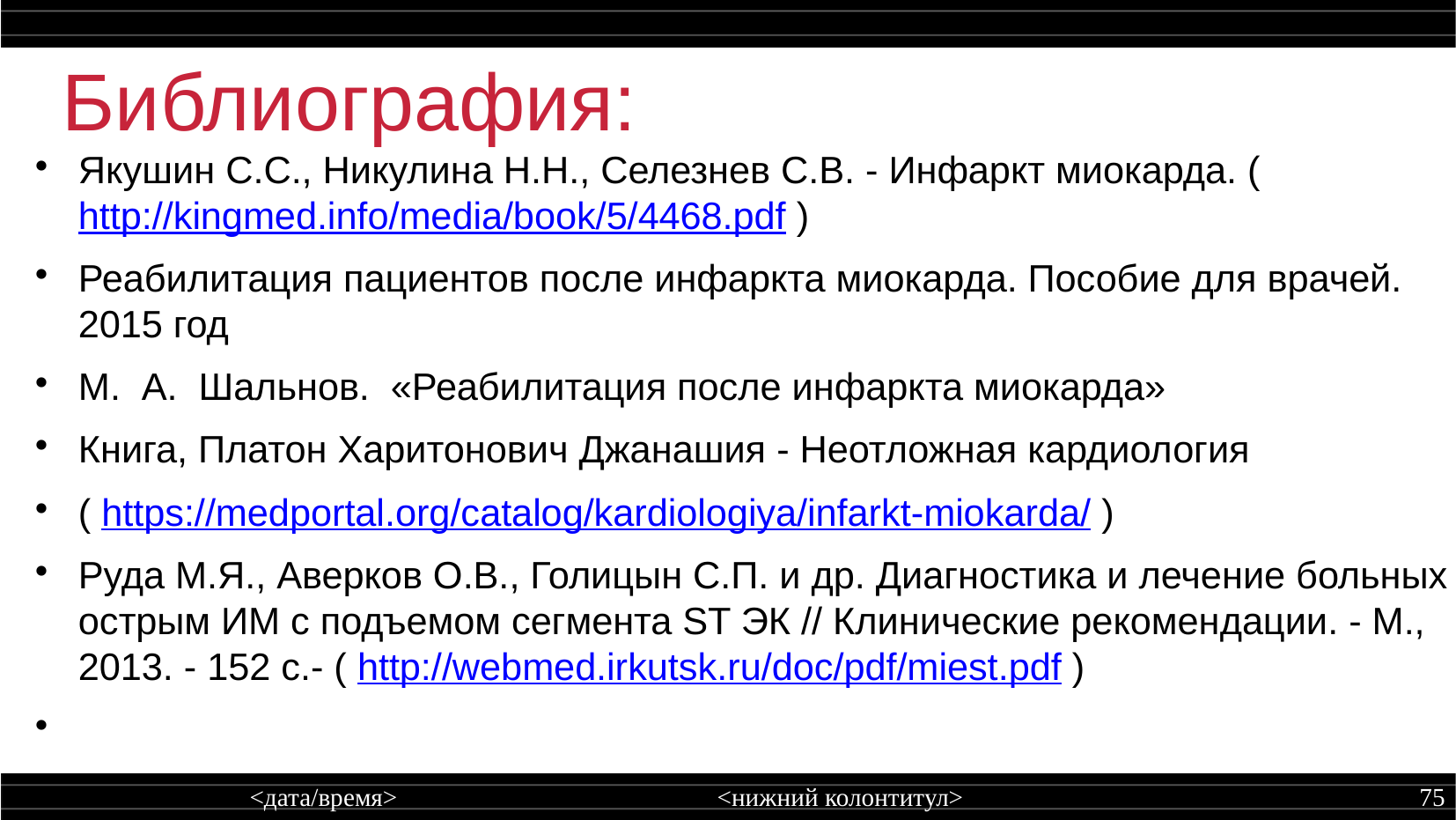

Библиография:
Якушин С.С., Никулина Н.Н., Селезнев С.В. - Инфаркт миокарда. ( http://kingmed.info/media/book/5/4468.pdf )
Реабилитация пациентов после инфаркта миокарда. Пособие для врачей. 2015 год
М.  А.  Шальнов.  «Реабилитация после инфаркта миокарда»
Книга, Платон Харитонович Джанашия - Неотложная кардиология
( https://medportal.org/catalog/kardiologiya/infarkt-miokarda/ )
Руда М.Я., Аверков О.В., Голицын С.П. и др. Диагностика и лечение больных острым ИМ с подъемом сегмента ST ЭК // Клинические рекомендации. - М., 2013. - 152 с.- ( http://webmed.irkutsk.ru/doc/pdf/miest.pdf )